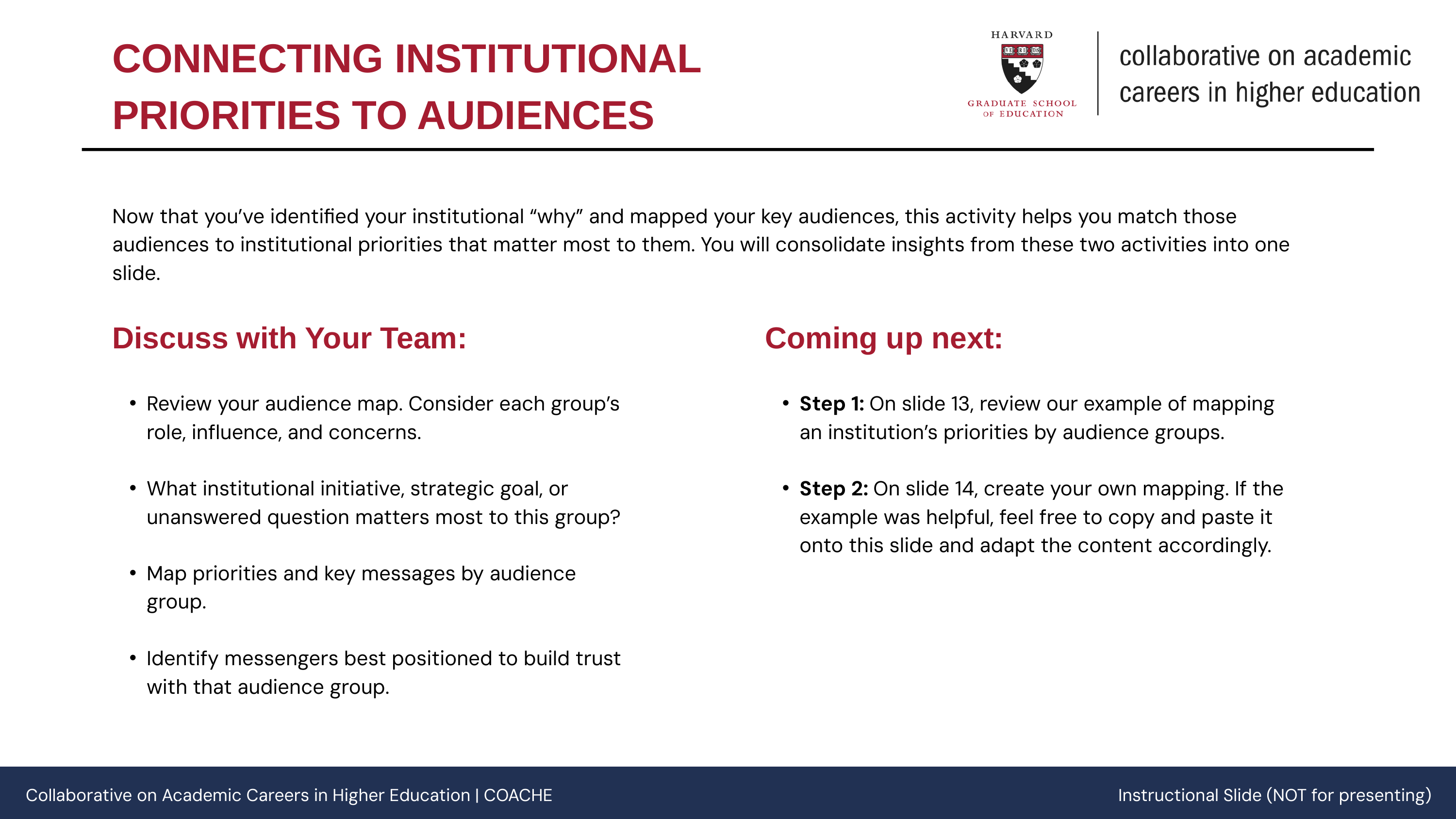

CONNECTING INSTITUTIONAL PRIORITIES TO AUDIENCES

Now that you’ve identified your institutional “why” and mapped your key audiences, this activity helps you match those audiences to institutional priorities that matter most to them. You will consolidate insights from these two activities into one slide.
Discuss with Your Team:
Coming up next:
Review your audience map. Consider each group’s role, influence, and concerns.

What institutional initiative, strategic goal, or unanswered question matters most to this group?

Map priorities and key messages by audience group.

Identify messengers best positioned to build trust with that audience group.
Step 1: On slide 13, review our example of mapping an institution’s priorities by audience groups.

Step 2: On slide 14, create your own mapping. If the example was helpful, feel free to copy and paste it onto this slide and adapt the content accordingly.

Collaborative on Academic Careers in Higher Education | COACHE
Instructional Slide (NOT for presenting)